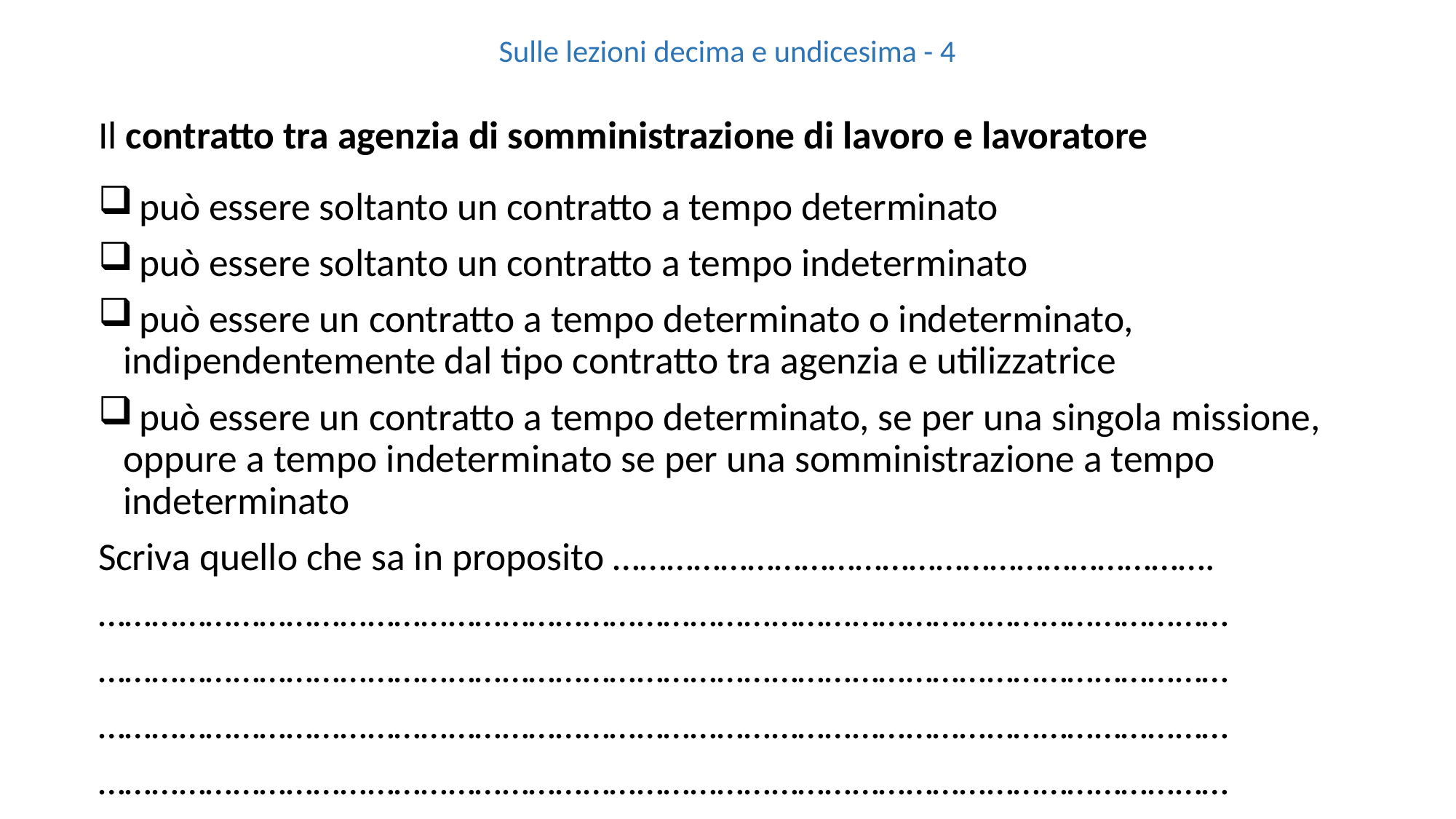

# Sulle lezioni decima e undicesima - 4
Il contratto tra agenzia di somministrazione di lavoro e lavoratore

 può essere soltanto un contratto a tempo determinato
 può essere soltanto un contratto a tempo indeterminato
 può essere un contratto a tempo determinato o indeterminato, indipendentemente dal tipo contratto tra agenzia e utilizzatrice
 può essere un contratto a tempo determinato, se per una singola missione, oppure a tempo indeterminato se per una somministrazione a tempo indeterminato
Scriva quello che sa in proposito ………………………………………………………….
………………………………………………………………………………………………………………
………………………………………………………………………………………………………………
………………………………………………………………………………………………………………
………………………………………………………………………………………………………………